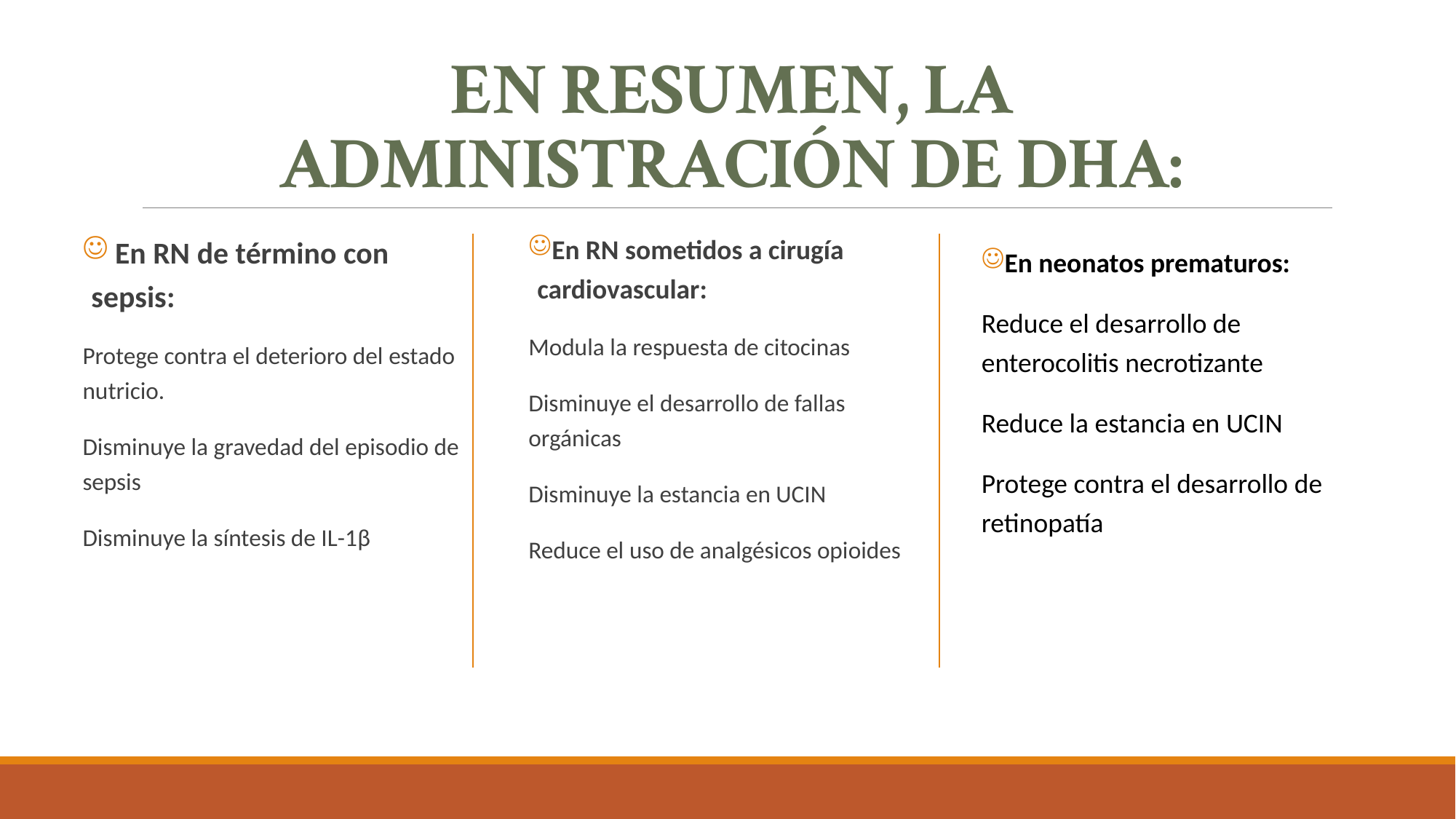

# EN RESUMEN, LA ADMINISTRACIÓN DE DHA:
 En RN de término con sepsis:
Protege contra el deterioro del estado nutricio.
Disminuye la gravedad del episodio de sepsis
Disminuye la síntesis de IL-1β

En RN sometidos a cirugía cardiovascular:
Modula la respuesta de citocinas
Disminuye el desarrollo de fallas orgánicas
Disminuye la estancia en UCIN
Reduce el uso de analgésicos opioides

En neonatos prematuros:
Reduce el desarrollo de enterocolitis necrotizante
Reduce la estancia en UCIN
Protege contra el desarrollo de retinopatía